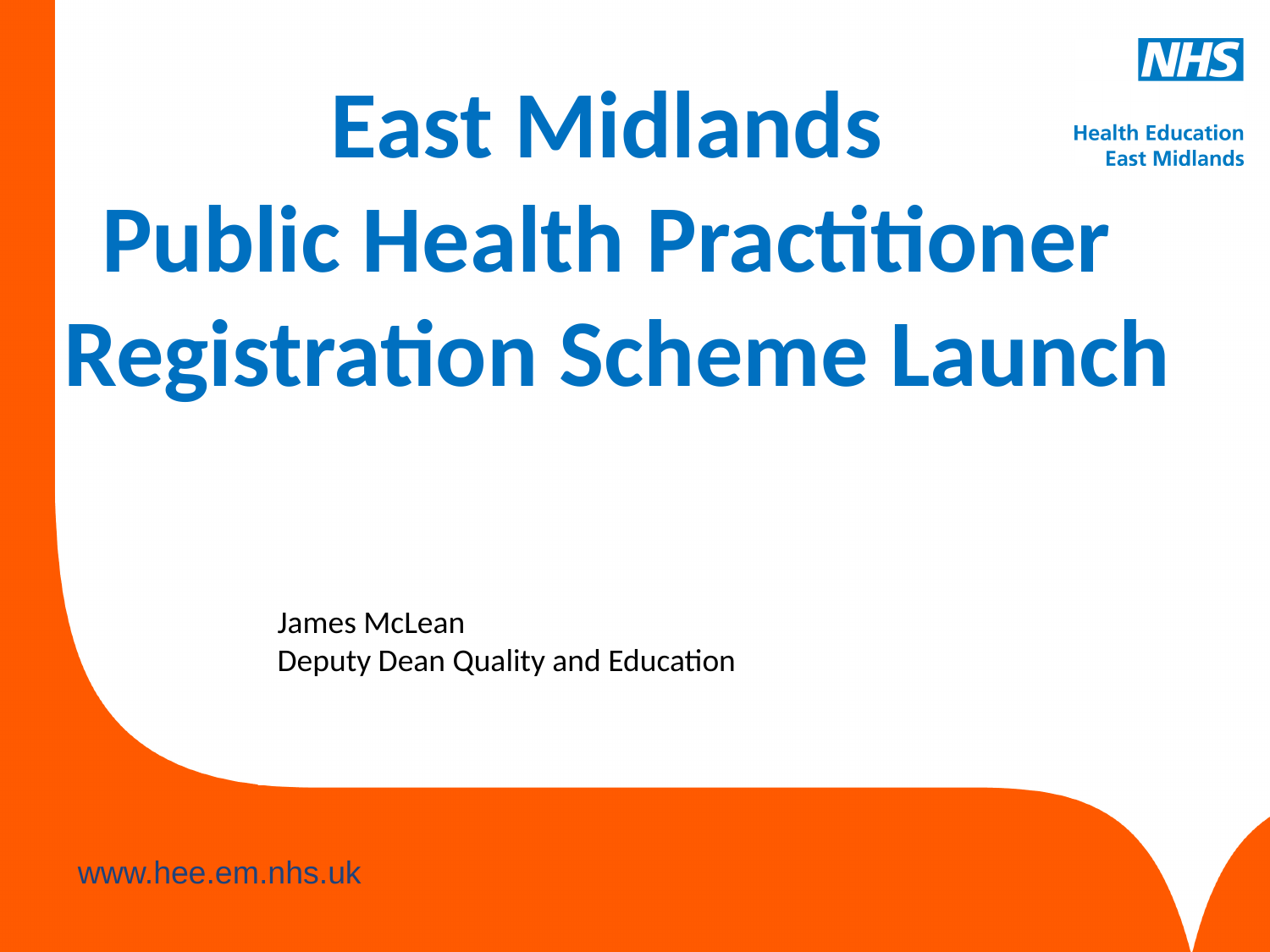

East Midlands
Public Health Practitioner
Registration Scheme Launch
James McLean
Deputy Dean Quality and Education